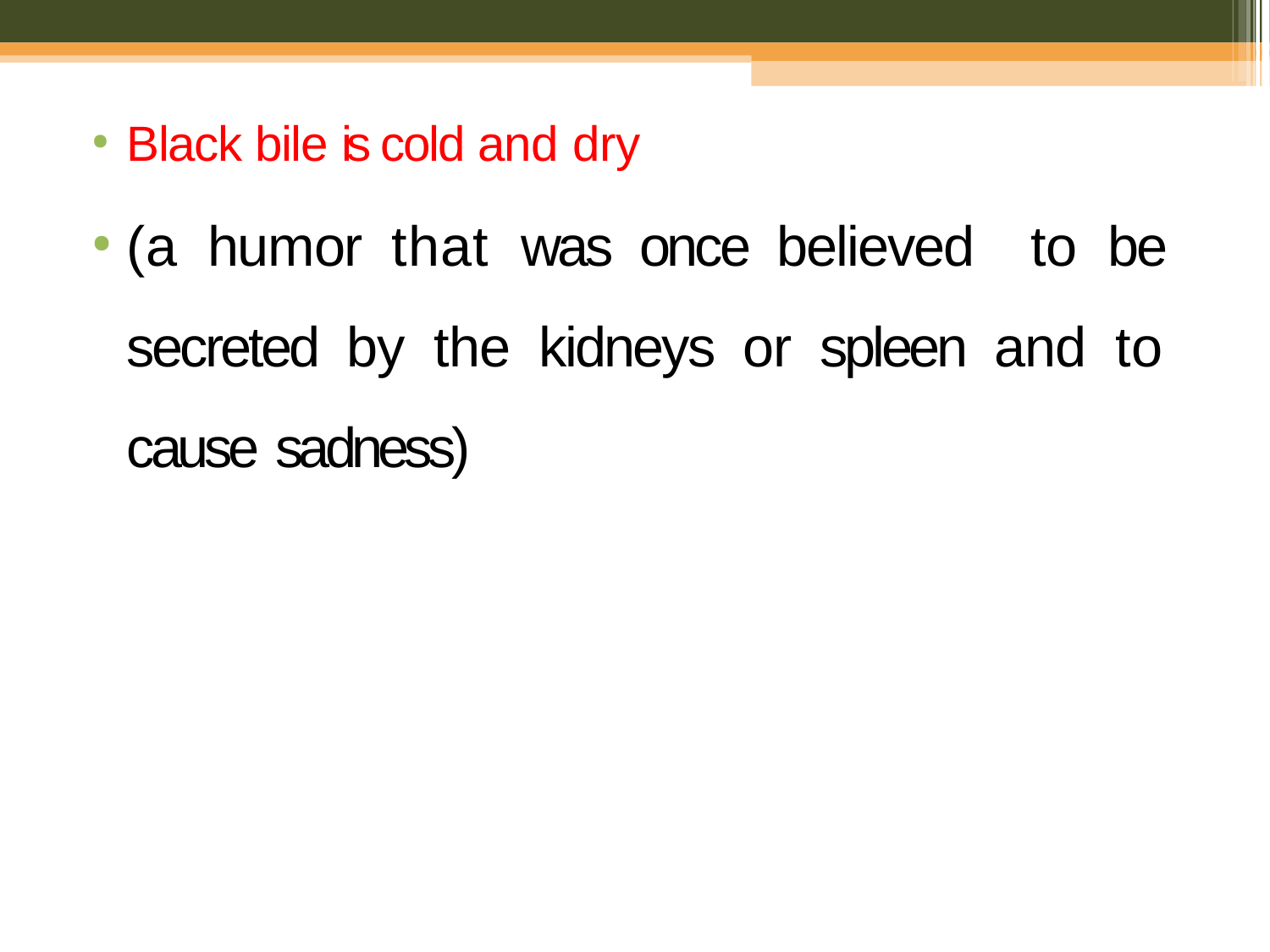

Black bile is cold and dry
(a humor that was once believed  to be  secreted by the kidneys or spleen and to  cause sadness)